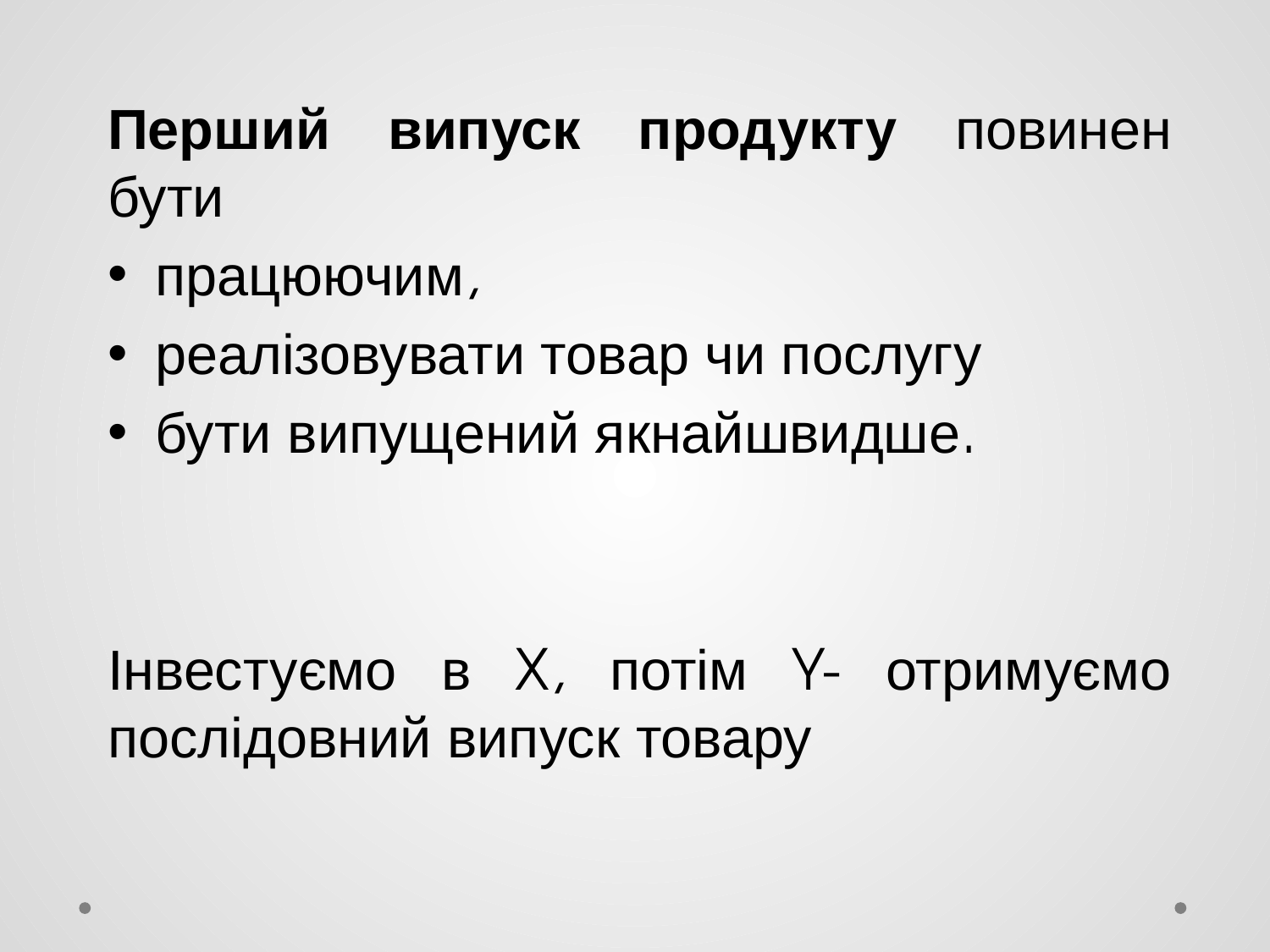

Перший випуск продукту повинен бути
працюючим,
реалізовувати товар чи послугу
бути випущений якнайшвидше.

Інвестуємо в X, потім Y- отримуємо послідовний випуск товару